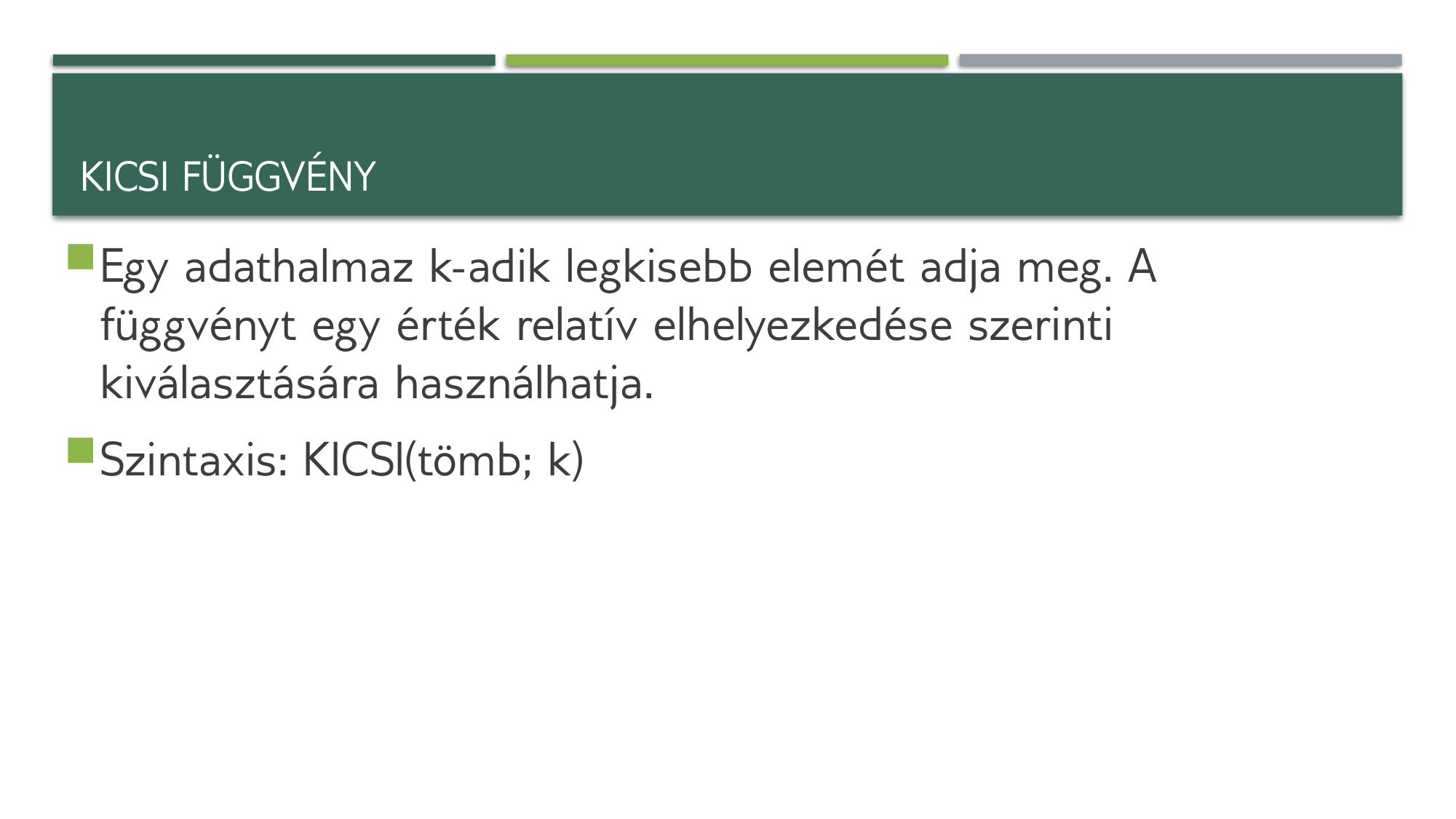

# Kicsi függvény
Egy adathalmaz k-adik legkisebb elemét adja meg. A függvényt egy érték relatív elhelyezkedése szerinti kiválasztására használhatja.
Szintaxis: KICSI(tömb; k)